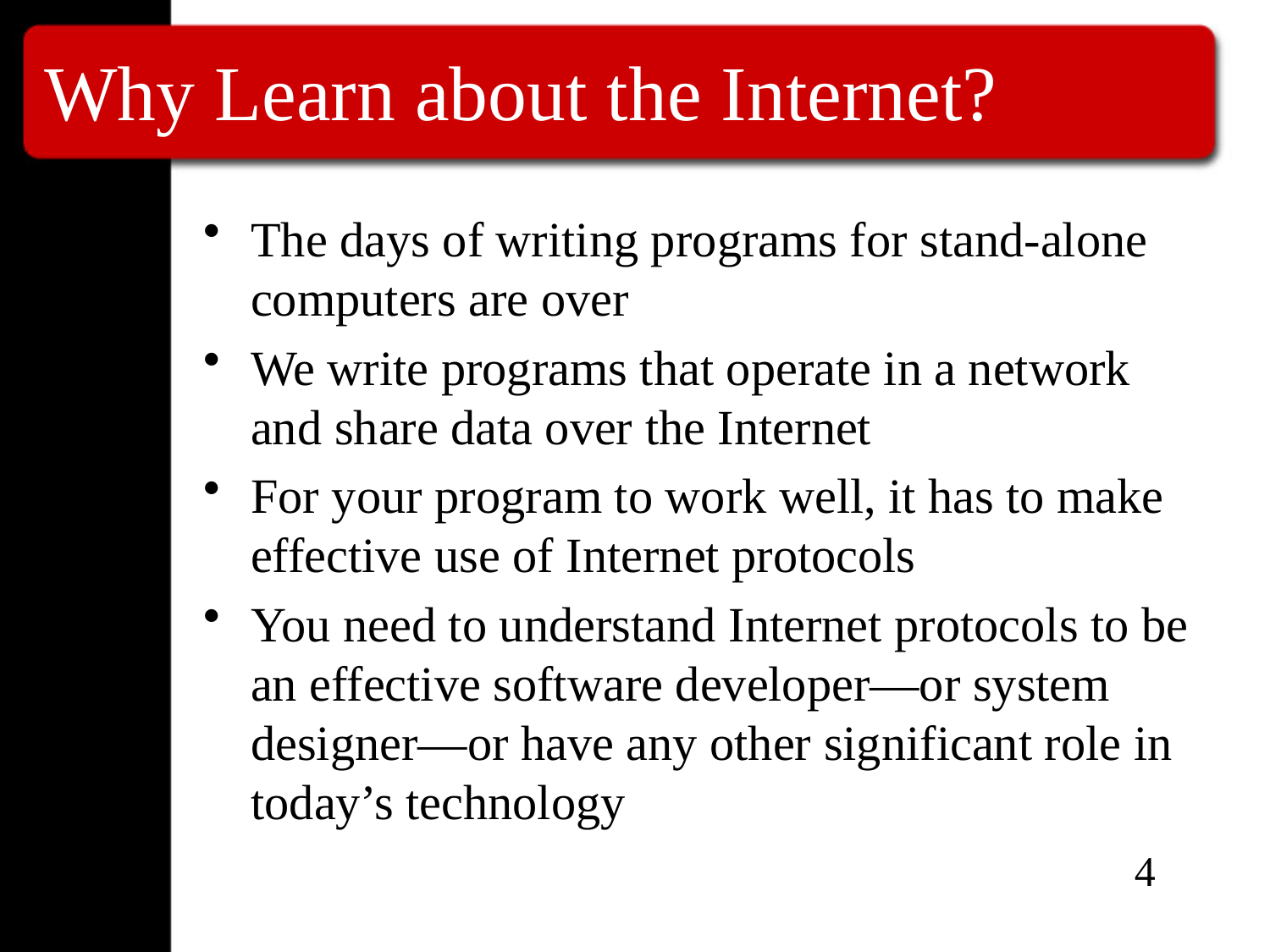

# Why Learn about the Internet?
The days of writing programs for stand-alone computers are over
We write programs that operate in a network and share data over the Internet
For your program to work well, it has to make effective use of Internet protocols
You need to understand Internet protocols to be an effective software developer—or system designer—or have any other significant role in today’s technology